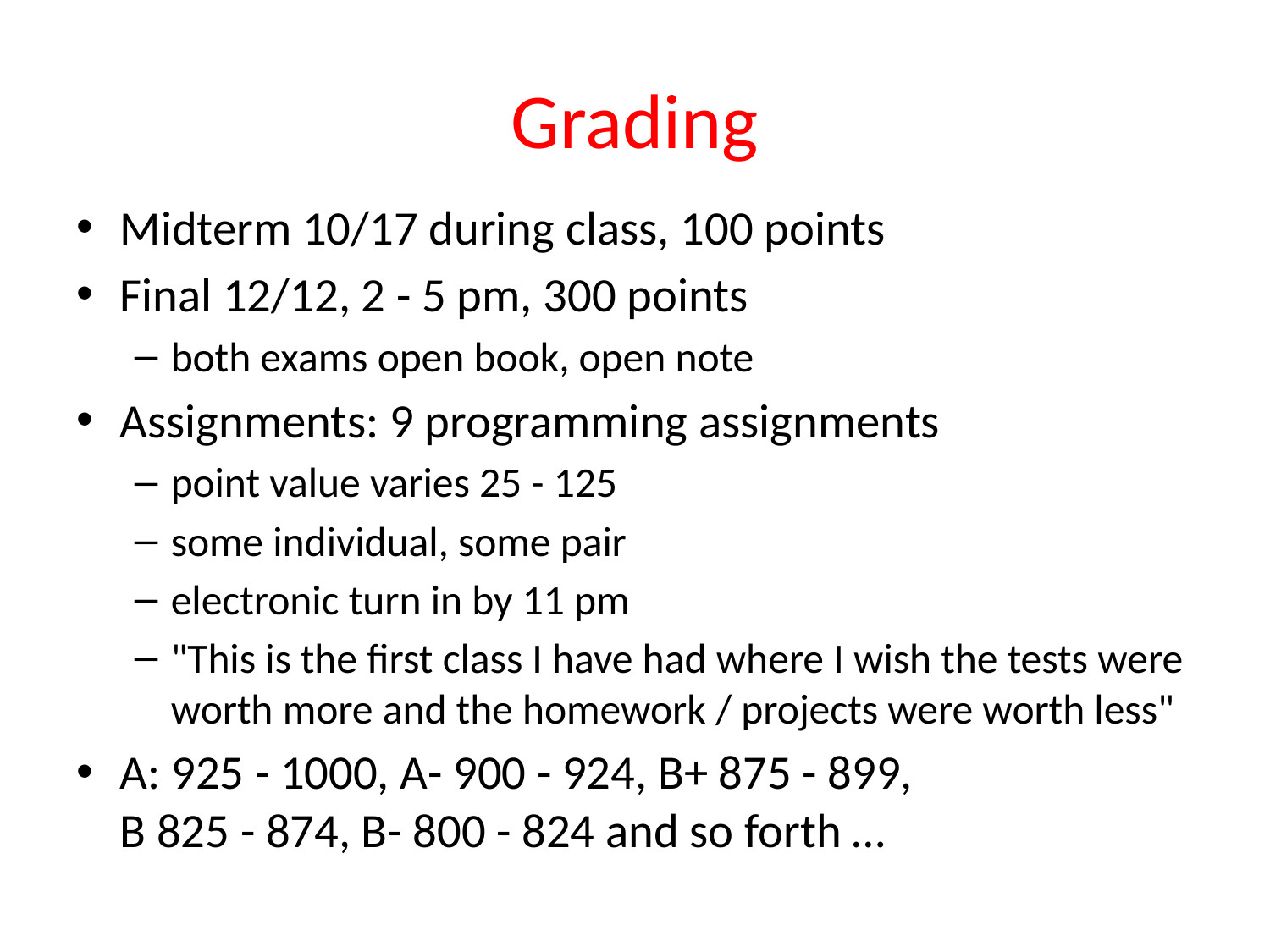

# Grading
Midterm 10/17 during class, 100 points
Final 12/12, 2 - 5 pm, 300 points
both exams open book, open note
Assignments: 9 programming assignments
point value varies 25 - 125
some individual, some pair
electronic turn in by 11 pm
"This is the first class I have had where I wish the tests were worth more and the homework / projects were worth less"
A: 925 - 1000, A- 900 - 924, B+ 875 - 899,
B 825 - 874, B- 800 - 824 and so forth …